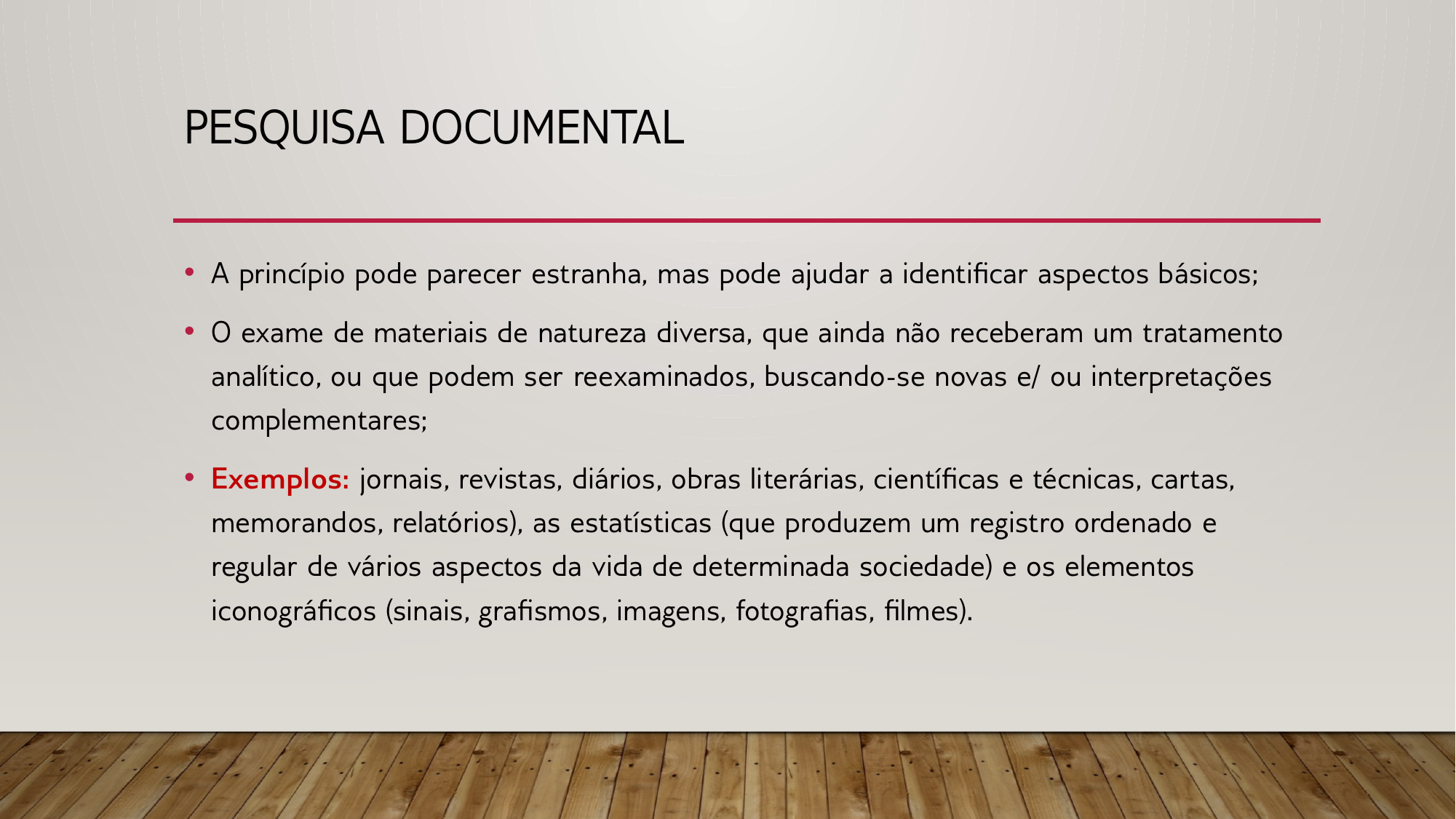

# Pesquisa documental
A princípio pode parecer estranha, mas pode ajudar a identificar aspectos básicos;
O exame de materiais de natureza diversa, que ainda não receberam um tratamento analítico, ou que podem ser reexaminados, buscando-se novas e/ ou interpretações complementares;
Exemplos: jornais, revistas, diários, obras literárias, científicas e técnicas, cartas, memorandos, relatórios), as estatísticas (que produzem um registro ordenado e regular de vários aspectos da vida de determinada sociedade) e os elementos iconográficos (sinais, grafismos, imagens, fotografias, filmes).